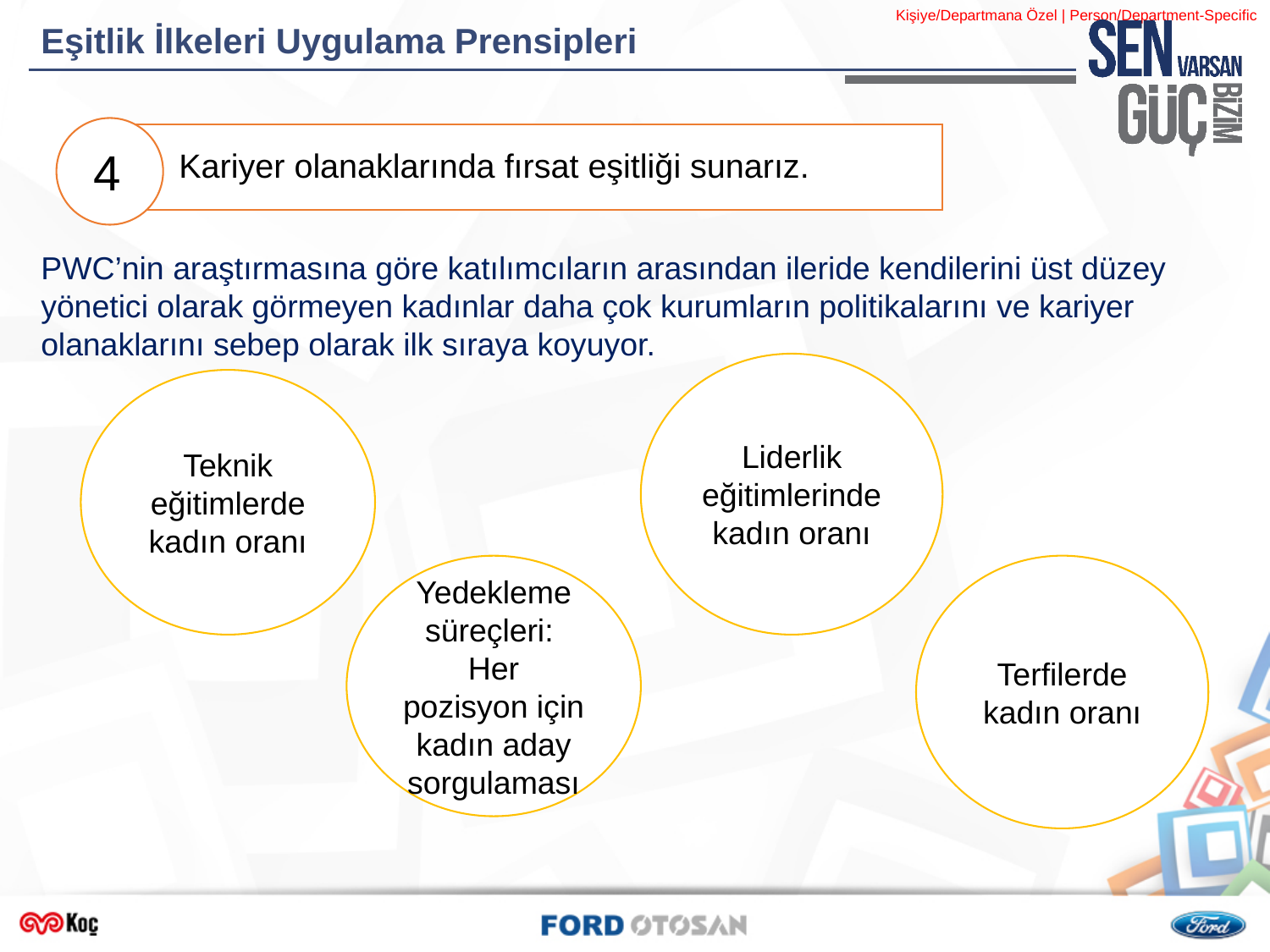

# Eşitlik İlkeleri Uygulama Prensipleri

Kariyer olanaklarında fırsat eşitliği sunarız.
4
PWC’nin araştırmasına göre katılımcıların arasından ileride kendilerini üst düzey yönetici olarak görmeyen kadınlar daha çok kurumların politikalarını ve kariyer olanaklarını sebep olarak ilk sıraya koyuyor.

Liderlik eğitimlerinde kadın oranı
Teknik eğitimlerde kadın oranı
Yedekleme süreçleri:
Her pozisyon için kadın aday sorgulaması
Terfilerde kadın oranı